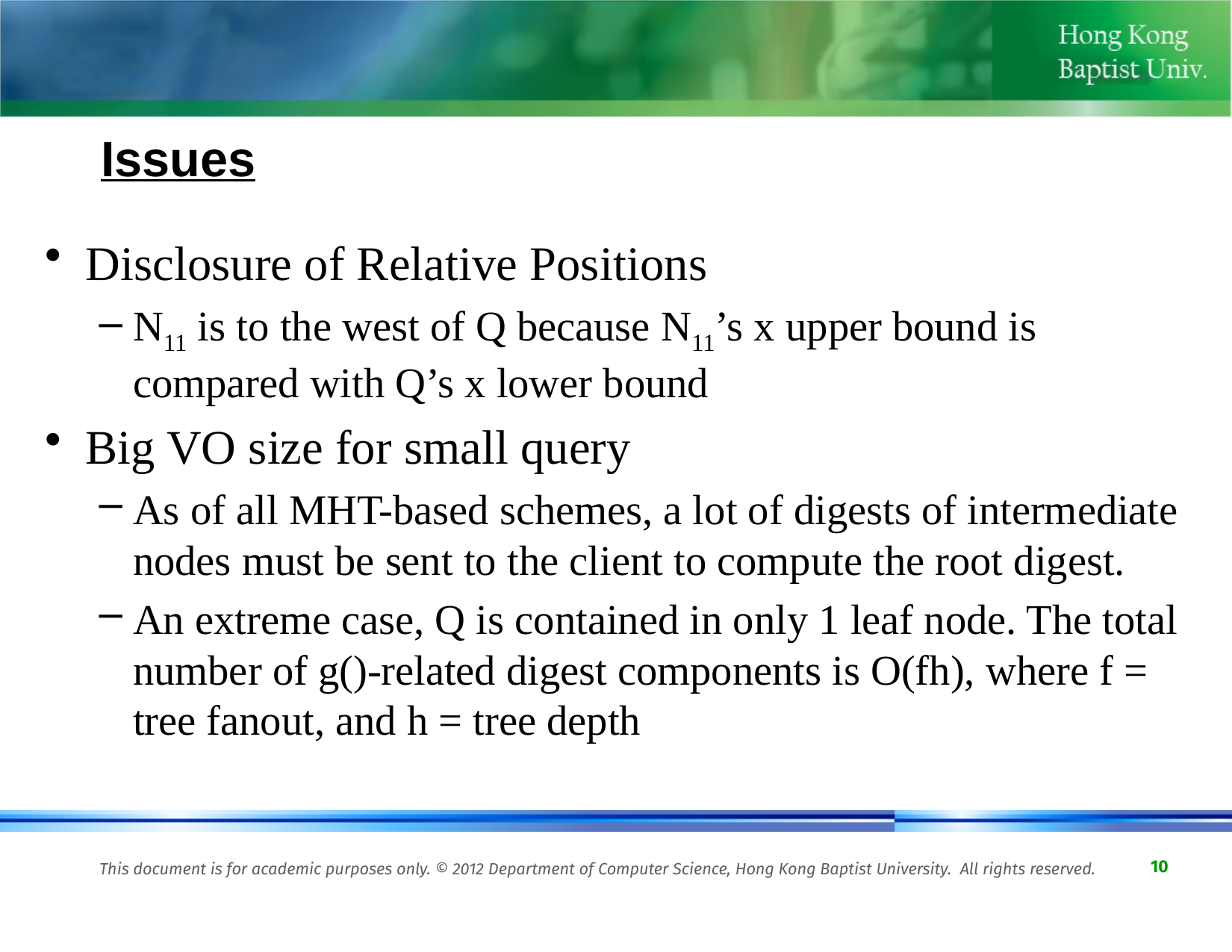

# Issues
Disclosure of Relative Positions
N11 is to the west of Q because N11’s x upper bound is compared with Q’s x lower bound
Big VO size for small query
As of all MHT-based schemes, a lot of digests of intermediate nodes must be sent to the client to compute the root digest.
An extreme case, Q is contained in only 1 leaf node. The total number of g()-related digest components is O(fh), where f = tree fanout, and h = tree depth